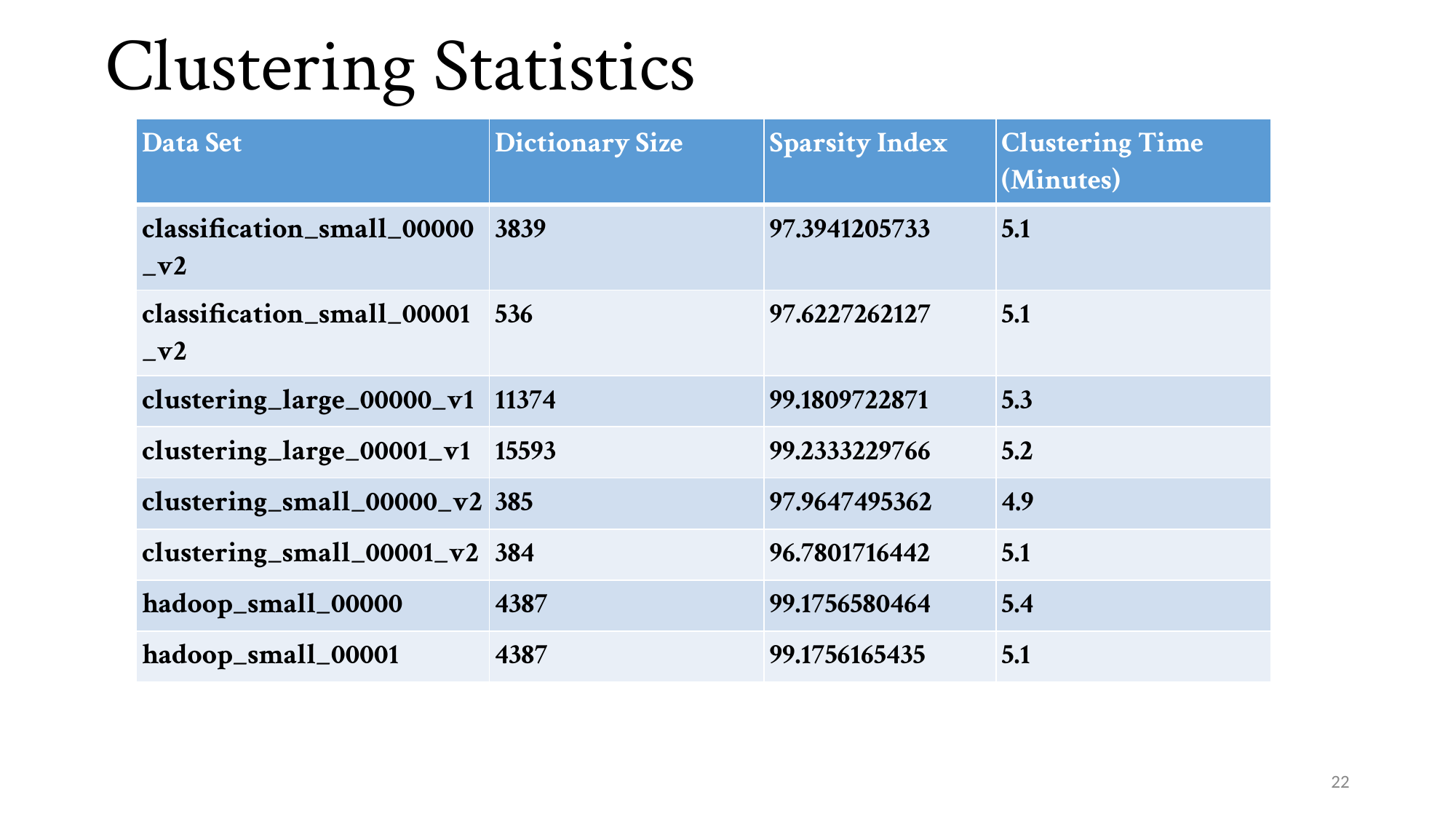

# Clustering Statistics
| Data Set | Dictionary Size | Sparsity Index | Clustering Time (Minutes) |
| --- | --- | --- | --- |
| classification\_small\_00000\_v2 | 3839 | 97.3941205733 | 5.1 |
| classification\_small\_00001\_v2 | 536 | 97.6227262127 | 5.1 |
| clustering\_large\_00000\_v1 | 11374 | 99.1809722871 | 5.3 |
| clustering\_large\_00001\_v1 | 15593 | 99.2333229766 | 5.2 |
| clustering\_small\_00000\_v2 | 385 | 97.9647495362 | 4.9 |
| clustering\_small\_00001\_v2 | 384 | 96.7801716442 | 5.1 |
| hadoop\_small\_00000 | 4387 | 99.1756580464 | 5.4 |
| hadoop\_small\_00001 | 4387 | 99.1756165435 | 5.1 |
22